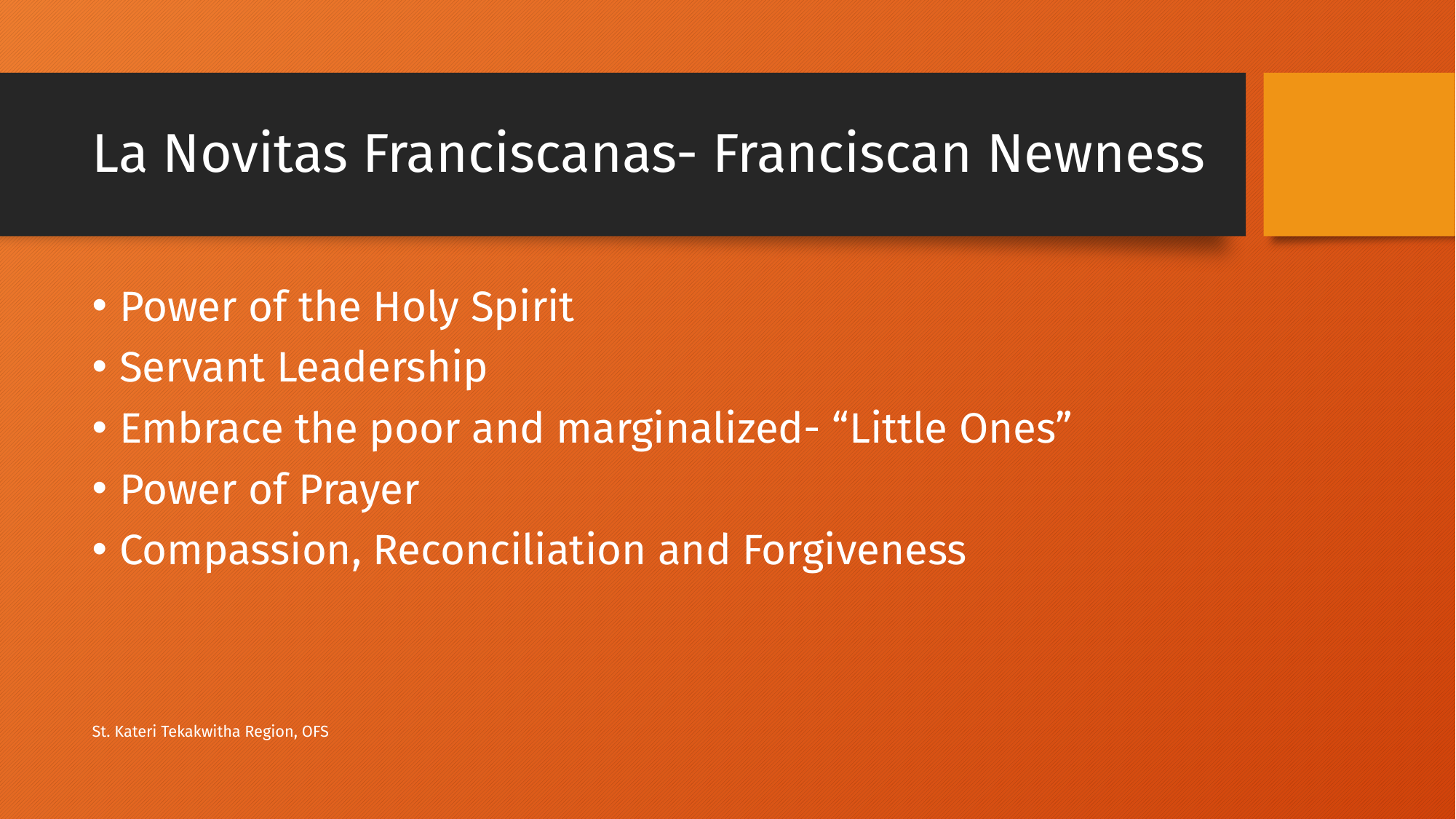

# La Novitas Franciscanas- Franciscan Newness
Power of the Holy Spirit
Servant Leadership
Embrace the poor and marginalized- “Little Ones”
Power of Prayer
Compassion, Reconciliation and Forgiveness

St. Kateri Tekakwitha Region, OFS